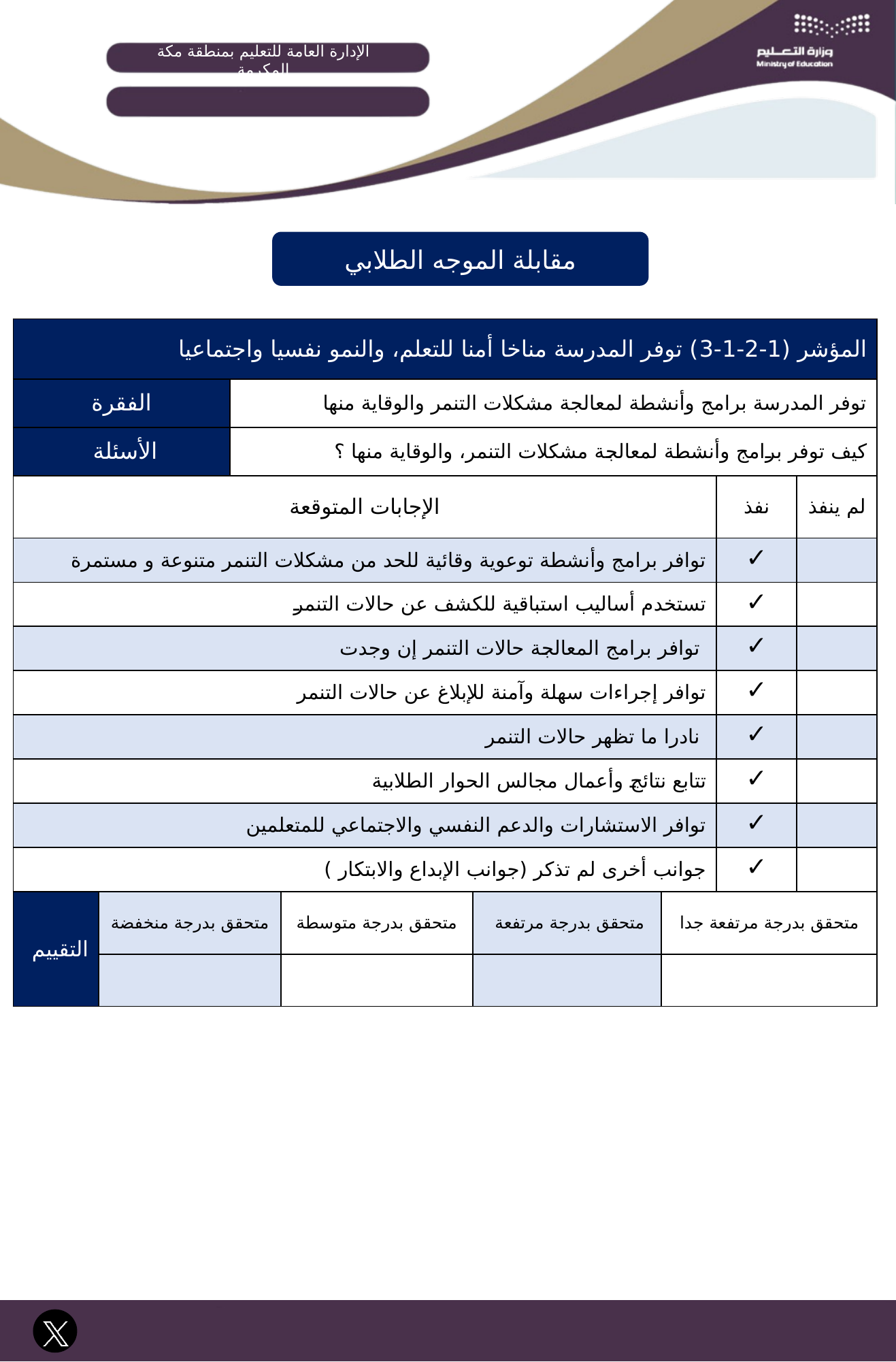

الإدارة العامة للتعليم بمنطقة مكة المكرمة
مقابلة الموجه الطلابي
| المؤشر (1-2-1-3) توفر المدرسة مناخا أمنا للتعلم، والنمو نفسيا واجتماعيا |  |  |  |  |  |  |  |
| --- | --- | --- | --- | --- | --- | --- | --- |
| الفقرة |  | توفر المدرسة برامج وأنشطة لمعالجة مشكلات التنمر والوقاية منها |  |  |  |  |  |
| الأسئلة |  | كيف توفر برامج وأنشطة لمعالجة مشكلات التنمر، والوقاية منها ؟ |  |  |  |  |  |
| الإجابات المتوقعة |  |  |  |  |  | نفذ | لم ينفذ |
| توافر برامج وأنشطة توعوية وقائية للحد من مشكلات التنمر متنوعة و مستمرة |  |  |  |  |  | ✓ |  |
| تستخدم أساليب استباقية للكشف عن حالات التنمر |  |  |  |  |  | ✓ |  |
| توافر برامج المعالجة حالات التنمر إن وجدت |  |  |  |  |  | ✓ |  |
| توافر إجراءات سهلة وآمنة للإبلاغ عن حالات التنمر |  |  |  |  |  | ✓ |  |
| نادرا ما تظهر حالات التنمر |  |  |  |  |  | ✓ |  |
| تتابع نتائج وأعمال مجالس الحوار الطلابية |  |  |  |  |  | ✓ |  |
| توافر الاستشارات والدعم النفسي والاجتماعي للمتعلمين |  |  |  |  |  | ✓ |  |
| جوانب أخرى لم تذكر (جوانب الإبداع والابتكار ) |  |  |  |  |  | ✓ |  |
| التقييم | متحقق بدرجة منخفضة |  | متحقق بدرجة متوسطة | متحقق بدرجة مرتفعة | متحقق بدرجة مرتفعة جدا |  |  |
|  |  |  |  |  |  |  |  |